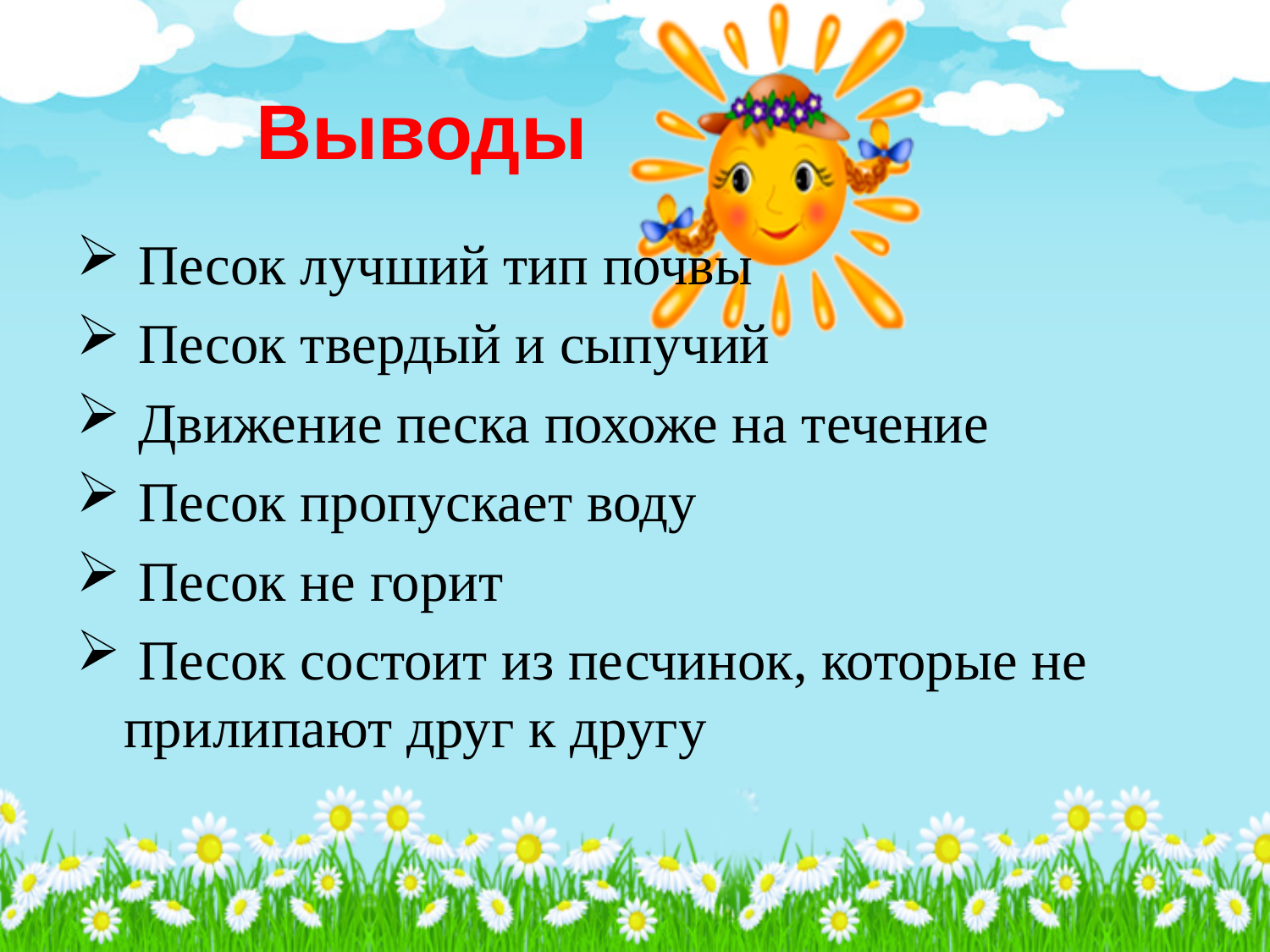

# Выводы
 Песок лучший тип почвы
 Песок твердый и сыпучий
 Движение песка похоже на течение
 Песок пропускает воду
 Песок не горит
 Песок состоит из песчинок, которые не прилипают друг к другу